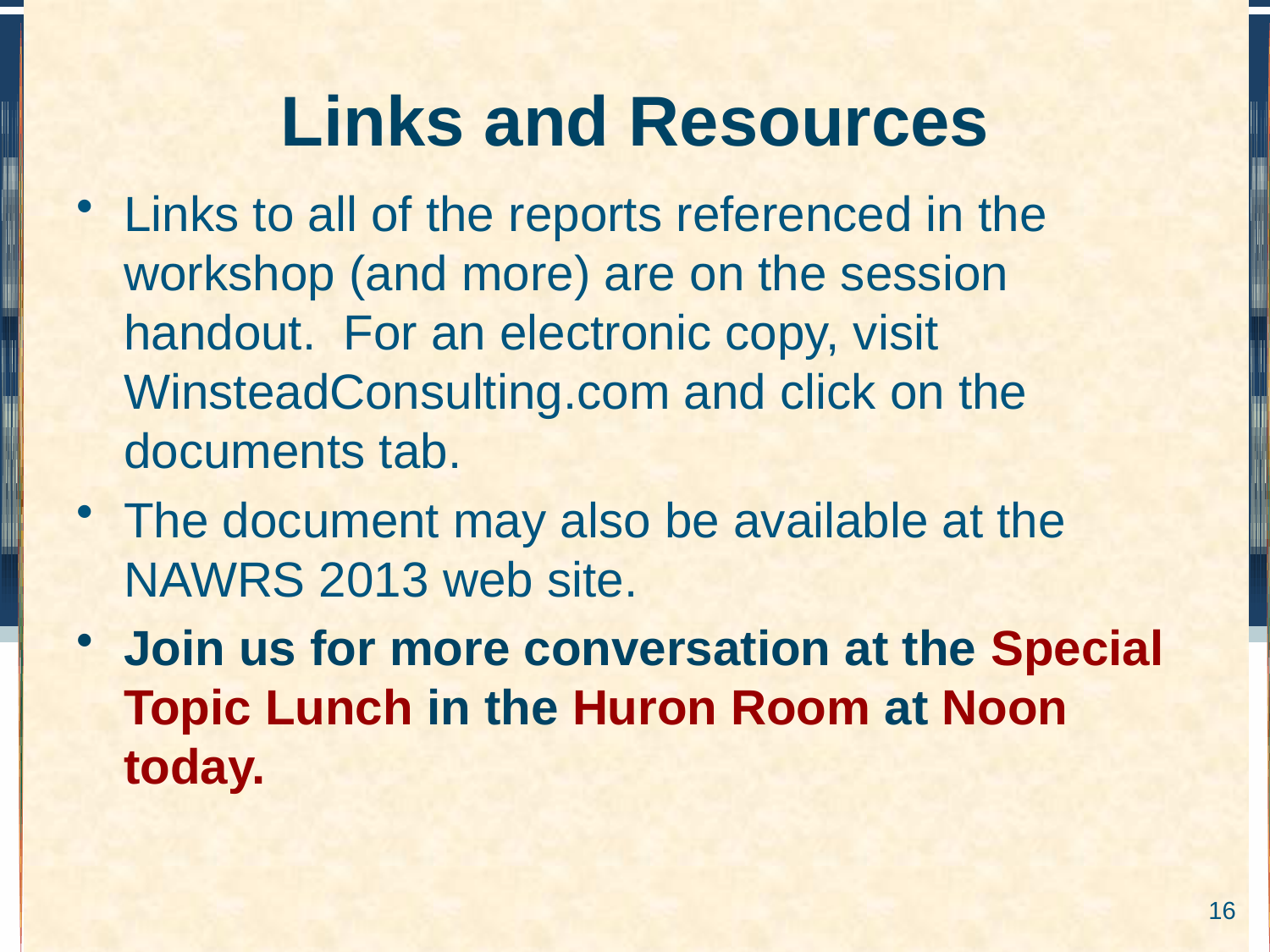

# Links and Resources
Links to all of the reports referenced in the workshop (and more) are on the session handout.  For an electronic copy, visit WinsteadConsulting.com and click on the documents tab.
The document may also be available at the NAWRS 2013 web site.
Join us for more conversation at the Special Topic Lunch in the Huron Room at Noon today.
16